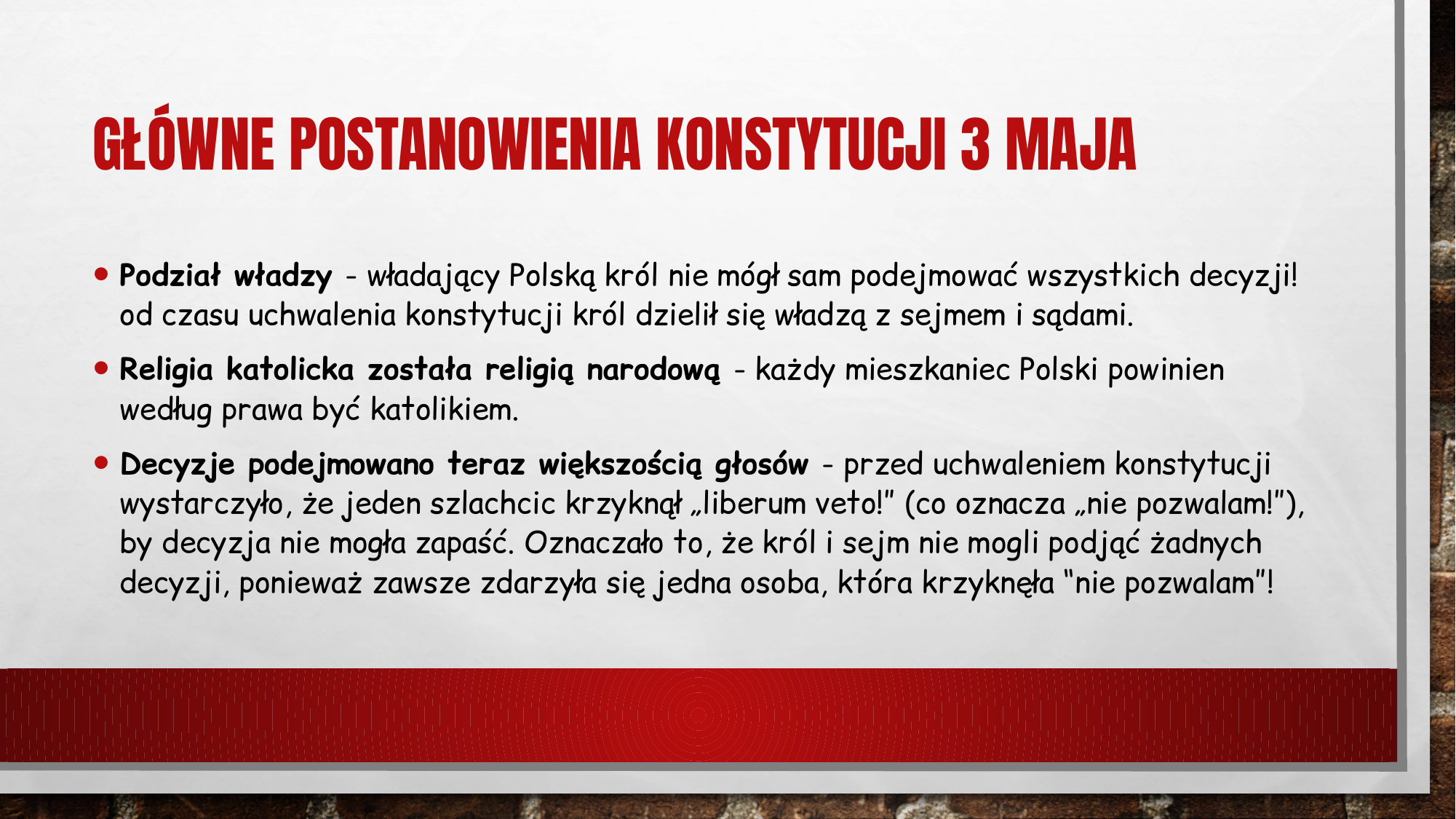

# Główne postanowienia Konstytucji 3 Maja
Podział władzy - władający Polską król nie mógł sam podejmować wszystkich decyzji! od czasu uchwalenia konstytucji król dzielił się władzą z sejmem i sądami.
Religia katolicka została religią narodową - każdy mieszkaniec Polski powinien według prawa być katolikiem.
Decyzje podejmowano teraz większością głosów - przed uchwaleniem konstytucji wystarczyło, że jeden szlachcic krzyknął „liberum veto!” (co oznacza „nie pozwalam!”), by decyzja nie mogła zapaść. Oznaczało to, że król i sejm nie mogli podjąć żadnych decyzji, ponieważ zawsze zdarzyła się jedna osoba, która krzyknęła “nie pozwalam”!